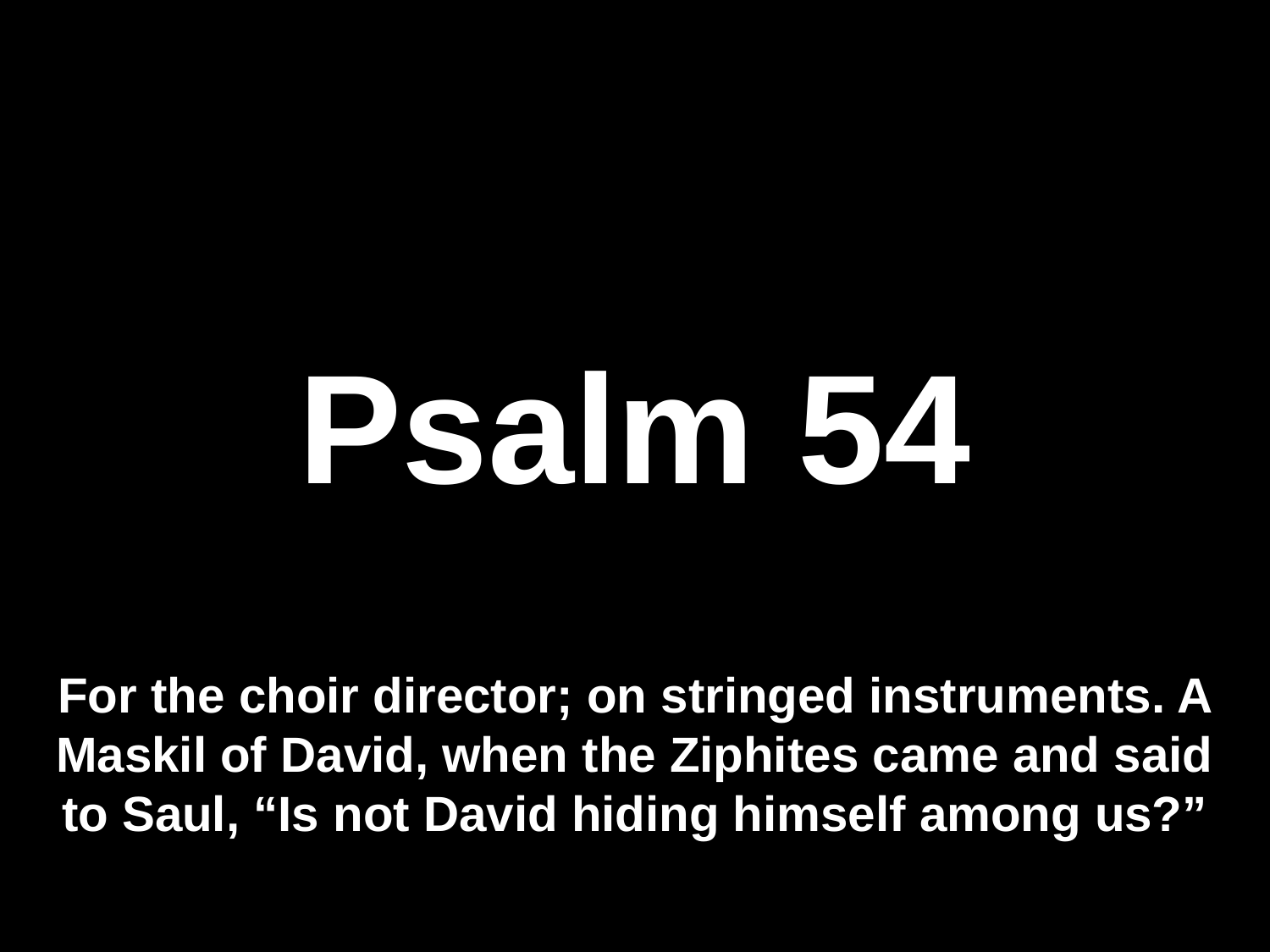

Slides on
Psalm 54
For the choir director; on stringed instruments. A Maskil of David, when the Ziphites came and said to Saul, “Is not David hiding himself among us?”